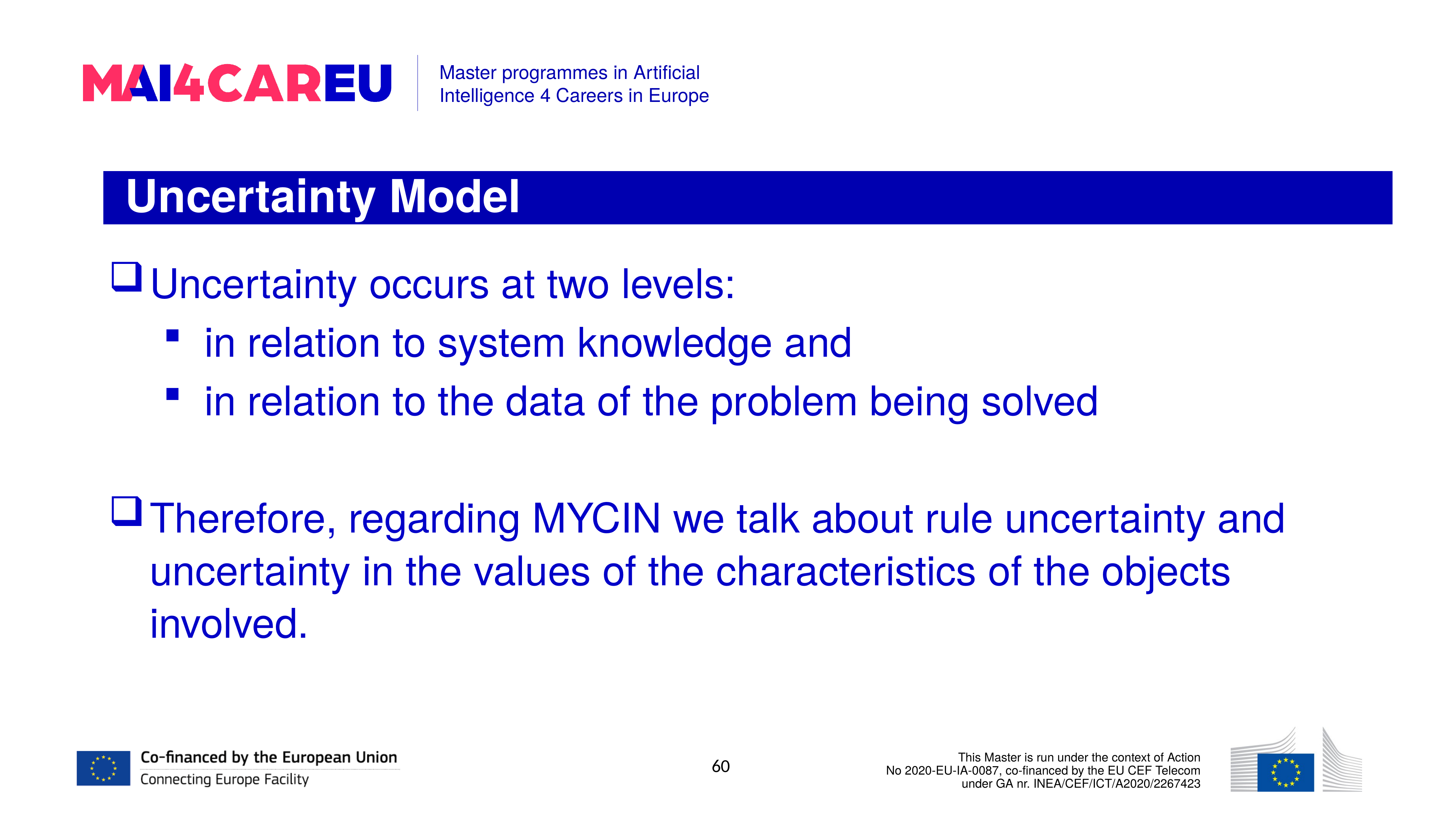

Uncertainty Model

Uncertainty occurs at two levels:
in relation to system knowledge and
in relation to the data of the problem being solved

Therefore, regarding MYCIN we talk about rule uncertainty and uncertainty in the values ​​of the characteristics of the objects involved.

60